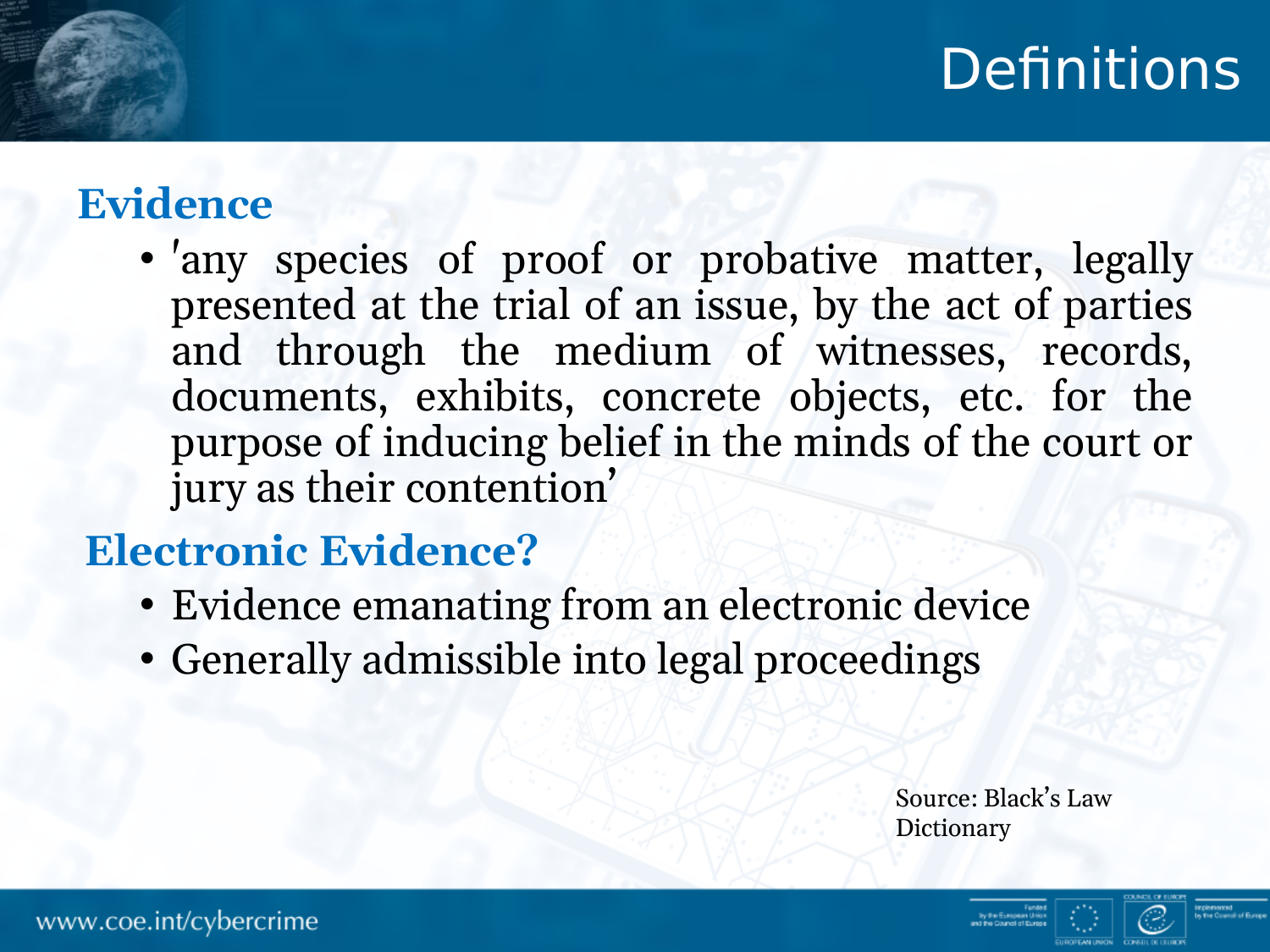

Definitions
Evidence
'any species of proof or probative matter, legally presented at the trial of an issue, by the act of parties and through the medium of witnesses, records, documents, exhibits, concrete objects, etc. for the purpose of inducing belief in the minds of the court or jury as their contention’
Electronic Evidence?
Evidence emanating from an electronic device
Generally admissible into legal proceedings

Source: Black’s Law Dictionary